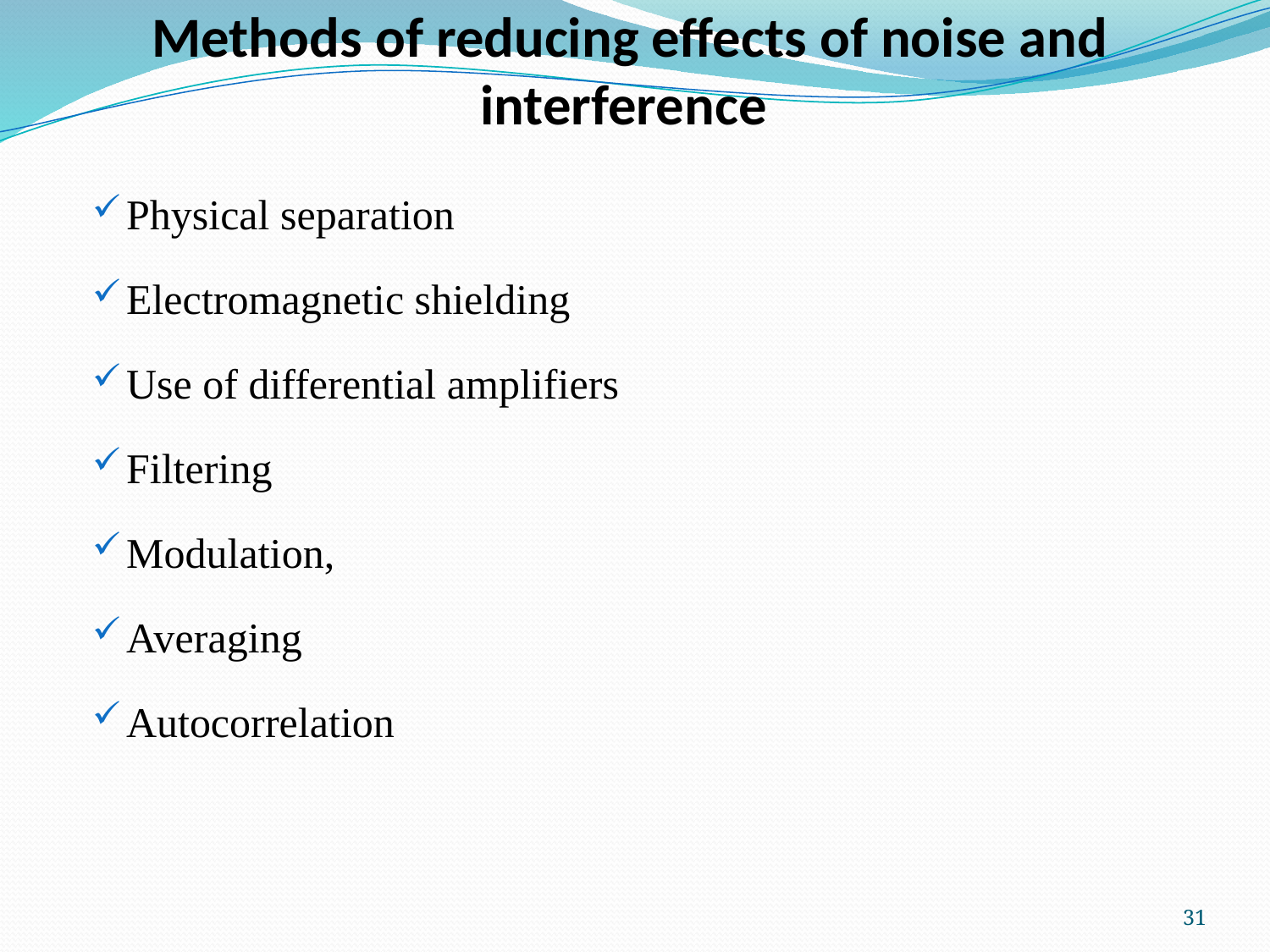

# Methods of reducing effects of noise and interference
Physical separation
Electromagnetic shielding
Use of differential amplifiers
Filtering
Modulation,
Averaging
Autocorrelation
31